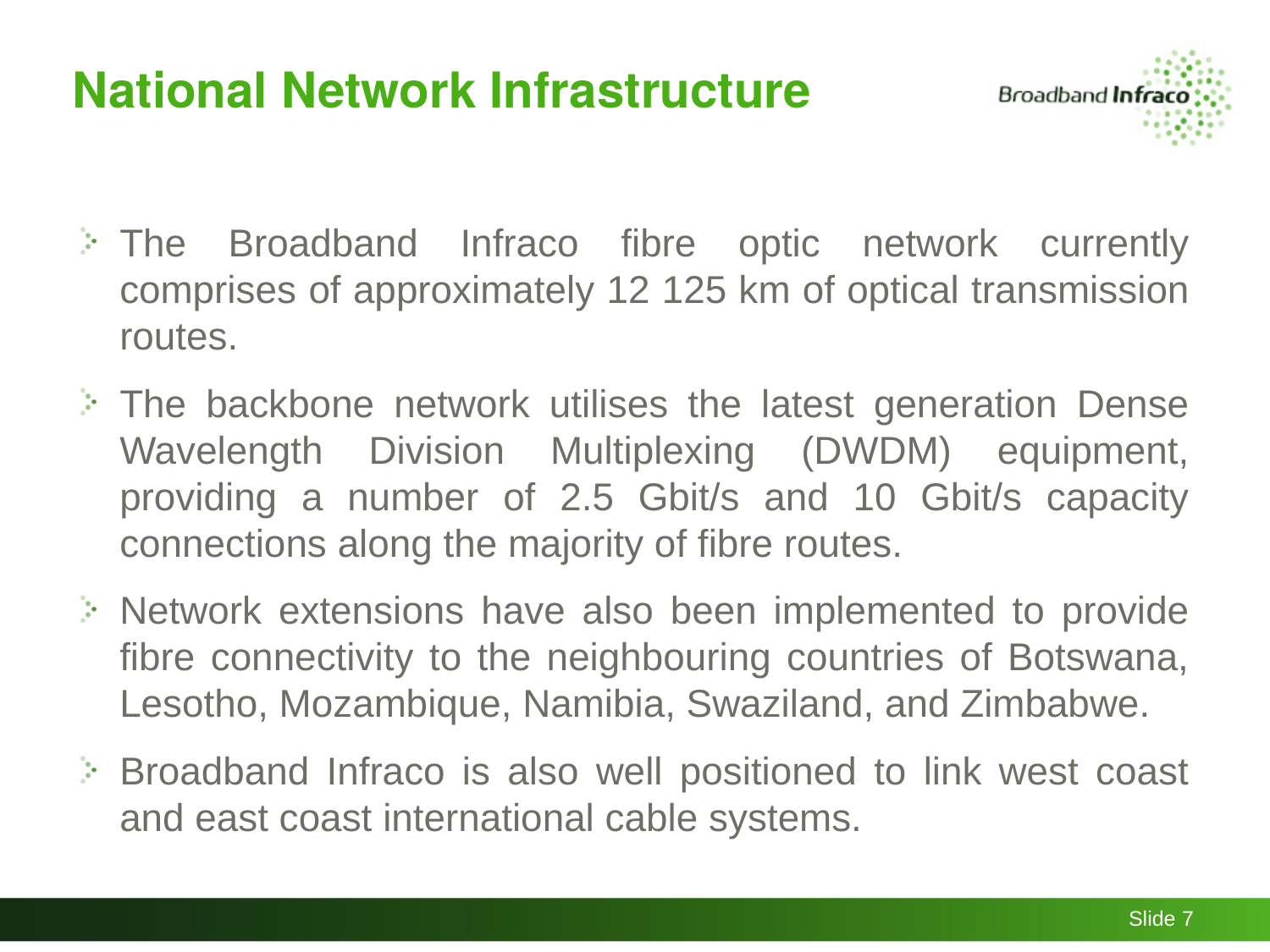

# National Network Infrastructure
The Broadband Infraco fibre optic network currently comprises of approximately 12 125 km of optical transmission routes.
The backbone network utilises the latest generation Dense Wavelength Division Multiplexing (DWDM) equipment, providing a number of 2.5 Gbit/s and 10 Gbit/s capacity connections along the majority of fibre routes.
Network extensions have also been implemented to provide fibre connectivity to the neighbouring countries of Botswana, Lesotho, Mozambique, Namibia, Swaziland, and Zimbabwe.
Broadband Infraco is also well positioned to link west coast and east coast international cable systems.
Slide 7